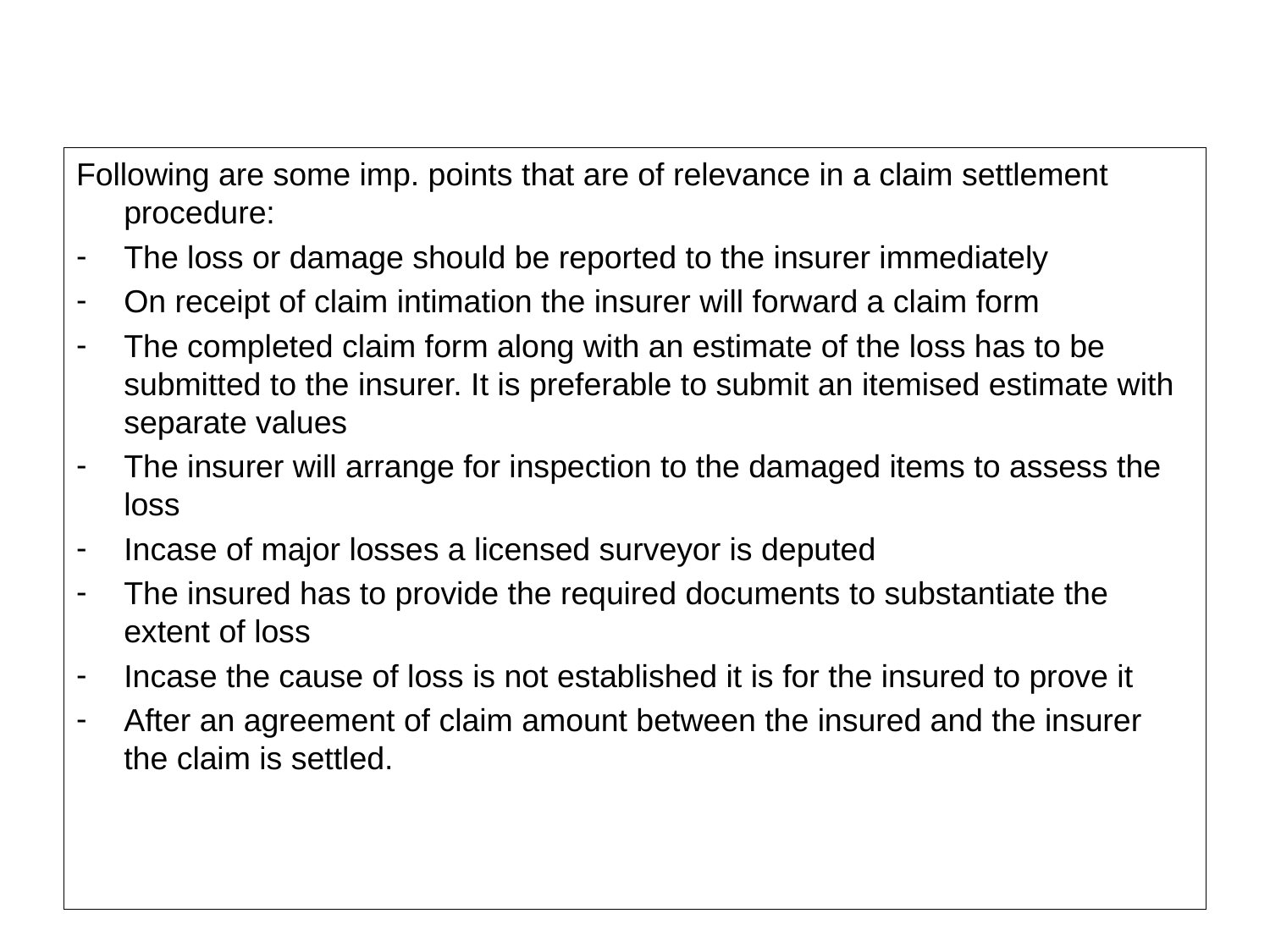

Following are some imp. points that are of relevance in a claim settlement procedure:
The loss or damage should be reported to the insurer immediately
On receipt of claim intimation the insurer will forward a claim form
The completed claim form along with an estimate of the loss has to be submitted to the insurer. It is preferable to submit an itemised estimate with separate values
The insurer will arrange for inspection to the damaged items to assess the loss
Incase of major losses a licensed surveyor is deputed
The insured has to provide the required documents to substantiate the extent of loss
Incase the cause of loss is not established it is for the insured to prove it
After an agreement of claim amount between the insured and the insurer the claim is settled.